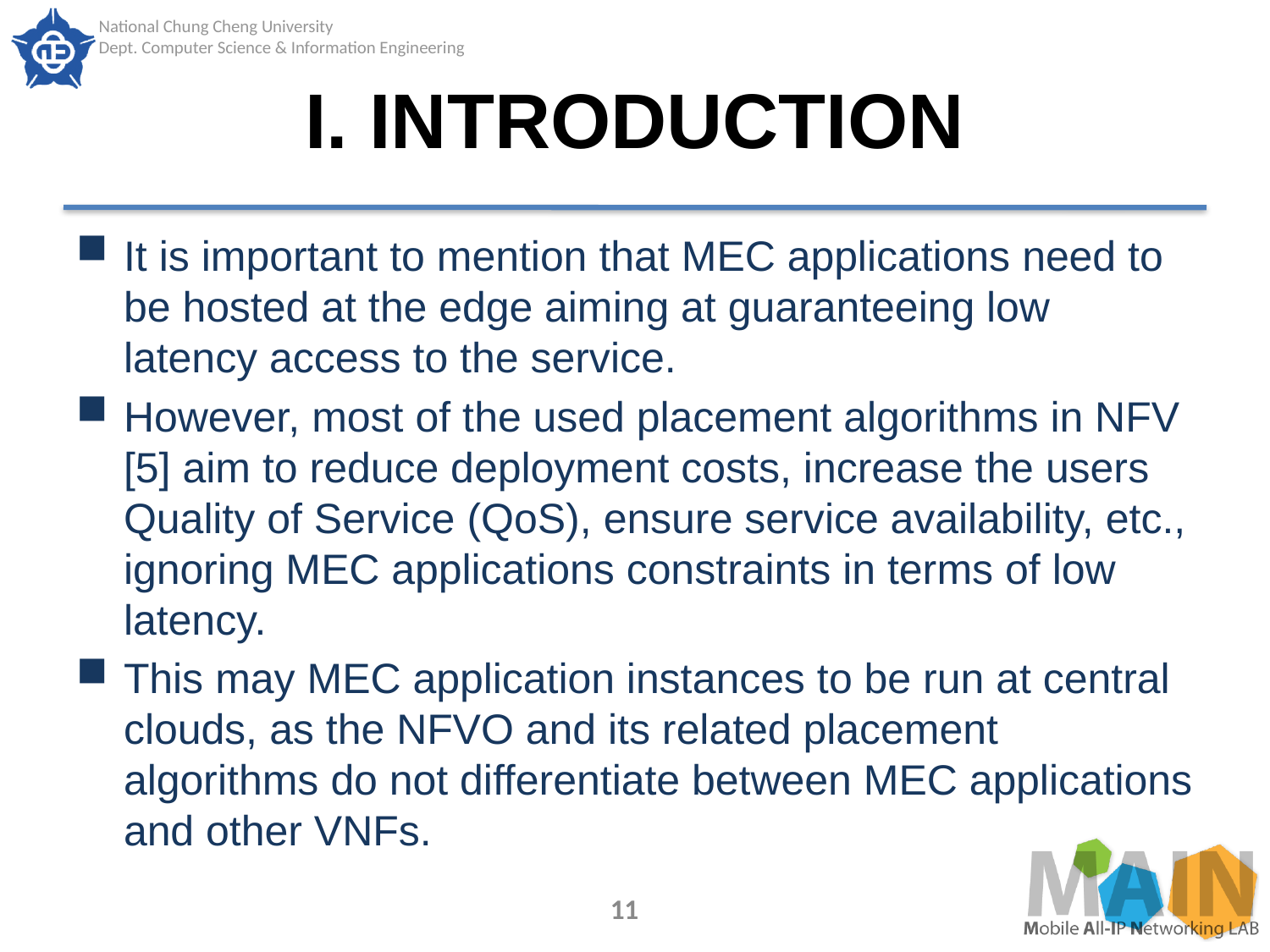

# I. INTRODUCTION
It is important to mention that MEC applications need to be hosted at the edge aiming at guaranteeing low latency access to the service.
However, most of the used placement algorithms in NFV [5] aim to reduce deployment costs, increase the users Quality of Service (QoS), ensure service availability, etc., ignoring MEC applications constraints in terms of low latency.
This may MEC application instances to be run at central clouds, as the NFVO and its related placement algorithms do not differentiate between MEC applications and other VNFs.

11